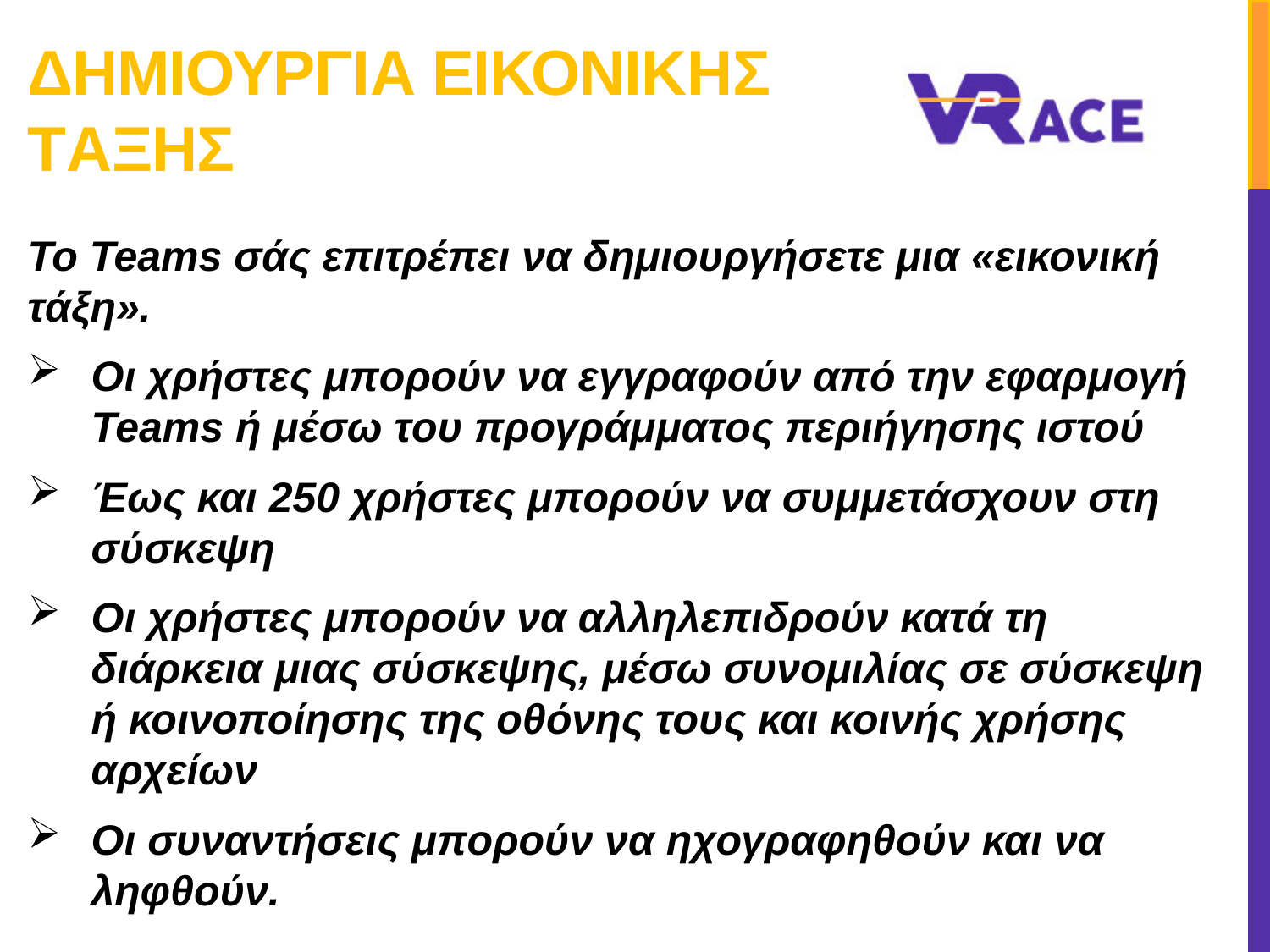

# ΔημιουργIα εικονικHς τAξης
Το Teams σάς επιτρέπει να δημιουργήσετε μια «εικονική τάξη».
Οι χρήστες μπορούν να εγγραφούν από την εφαρμογή Teams ή μέσω του προγράμματος περιήγησης ιστού
Έως και 250 χρήστες μπορούν να συμμετάσχουν στη σύσκεψη
Οι χρήστες μπορούν να αλληλεπιδρούν κατά τη διάρκεια μιας σύσκεψης, μέσω συνομιλίας σε σύσκεψη ή κοινοποίησης της οθόνης τους και κοινής χρήσης αρχείων
Οι συναντήσεις μπορούν να ηχογραφηθούν και να ληφθούν.